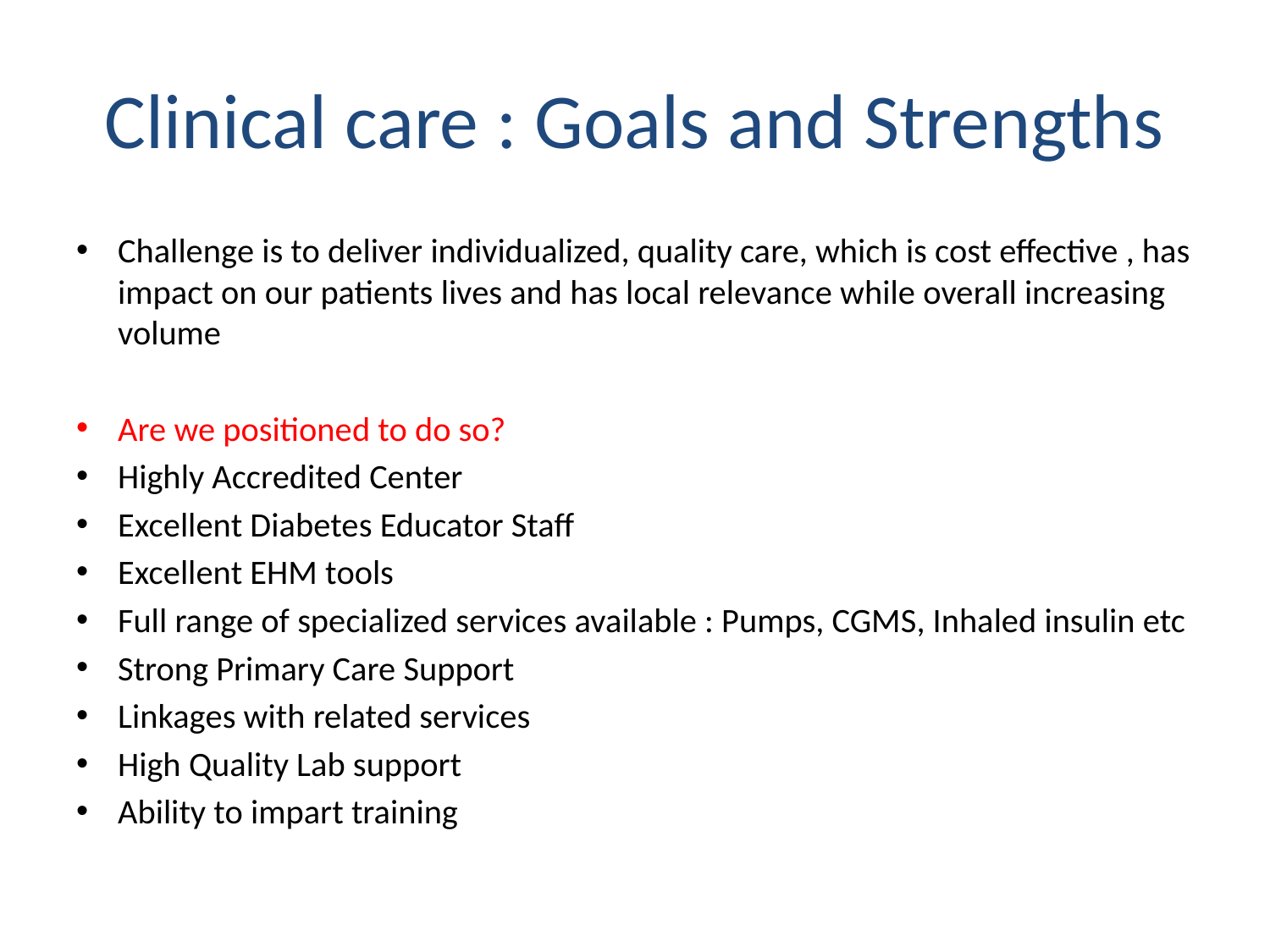

# Clinical care : Goals and Strengths
Challenge is to deliver individualized, quality care, which is cost effective , has impact on our patients lives and has local relevance while overall increasing volume

Are we positioned to do so?
Highly Accredited Center
Excellent Diabetes Educator Staff
Excellent EHM tools
Full range of specialized services available : Pumps, CGMS, Inhaled insulin etc
Strong Primary Care Support
Linkages with related services
High Quality Lab support
Ability to impart training